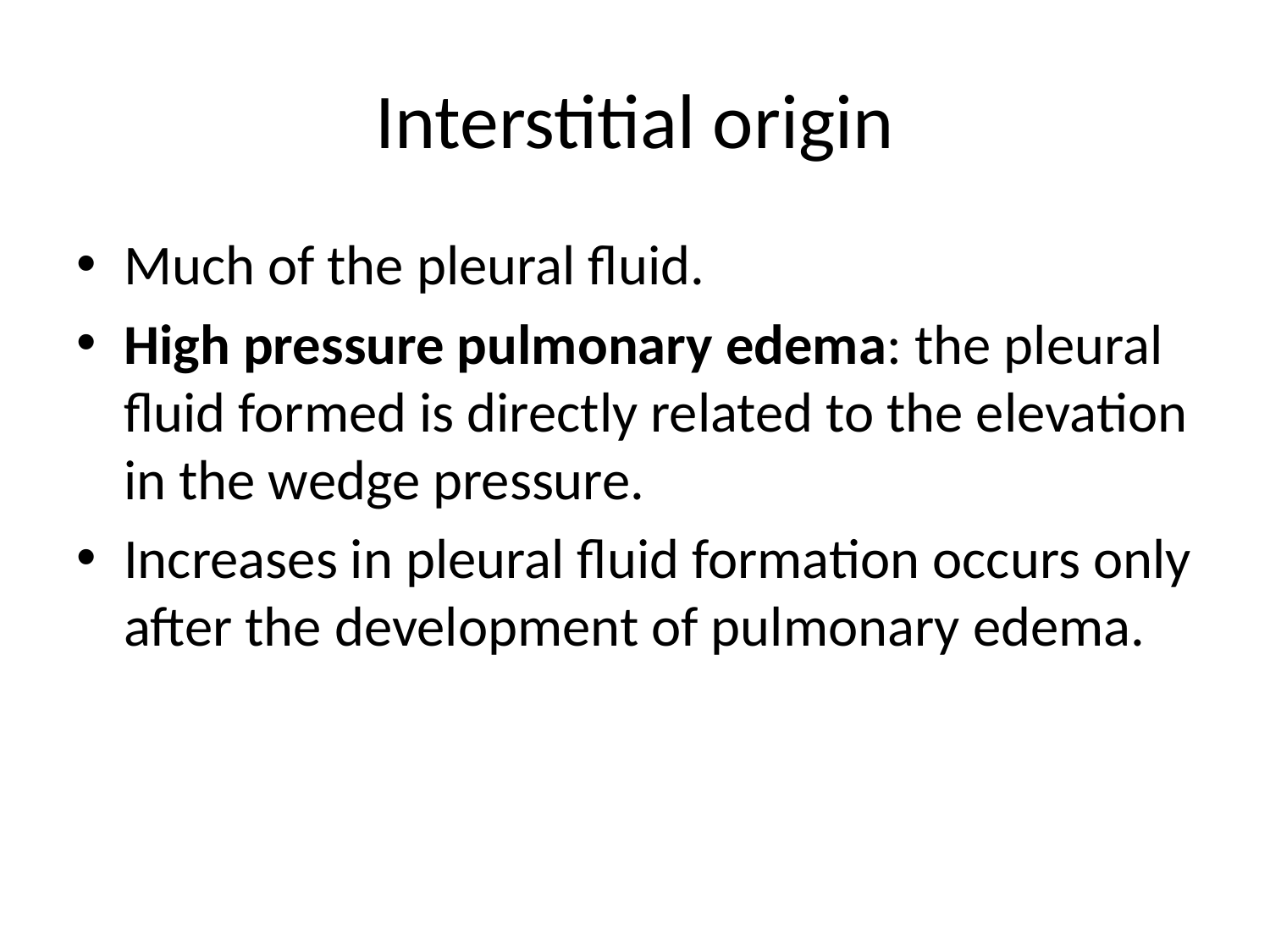

# Interstitial origin
Much of the pleural fluid.
High pressure pulmonary edema: the pleural fluid formed is directly related to the elevation in the wedge pressure.
Increases in pleural fluid formation occurs only after the development of pulmonary edema.